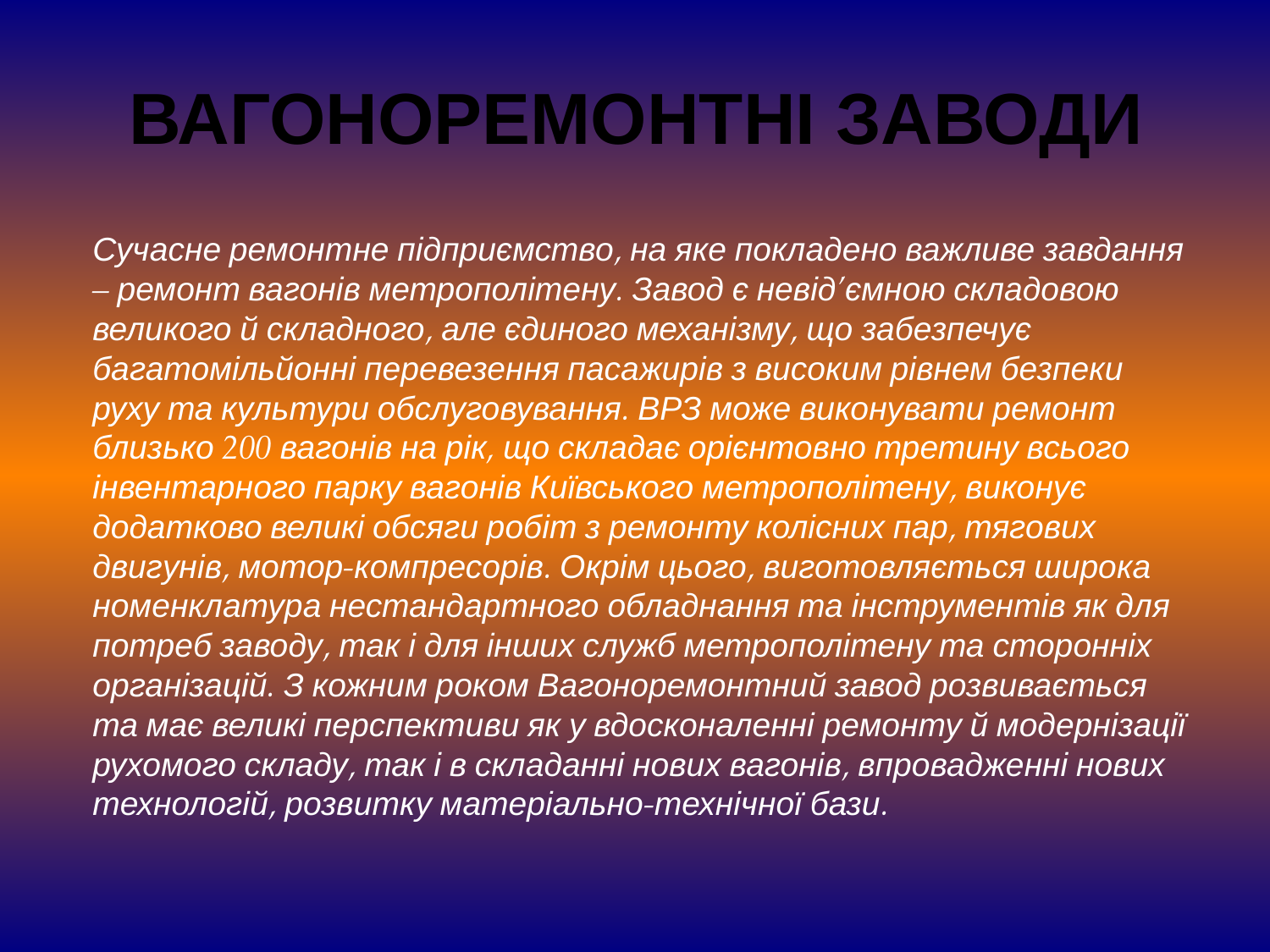

# ВАГОНОРЕМОНТНІ ЗАВОДИ
Сучасне ремонтне підприємство, на яке покладено важливе завдання – ремонт вагонів метрополітену. Завод є невід’ємною складовою великого й складного, але єдиного механізму, що забезпечує багатомільйонні перевезення пасажирів з високим рівнем безпеки руху та культури обслуговування. ВРЗ може виконувати ремонт близько 200 вагонів на рік, що складає орієнтовно третину всього інвентарного парку вагонів Київського метрополітену, виконує додатково великі обсяги робіт з ремонту колісних пар, тягових двигунів, мотор-компресорів. Окрім цього, виготовляється широка номенклатура нестандартного обладнання та інструментів як для потреб заводу, так і для інших служб метрополітену та сторонніх організацій. З кожним роком Вагоноремонтний завод розвивається та має великі перспективи як у вдосконаленні ремонту й модернізації рухомого складу, так і в складанні нових вагонів, впровадженні нових технологій, розвитку матеріально-технічної бази.